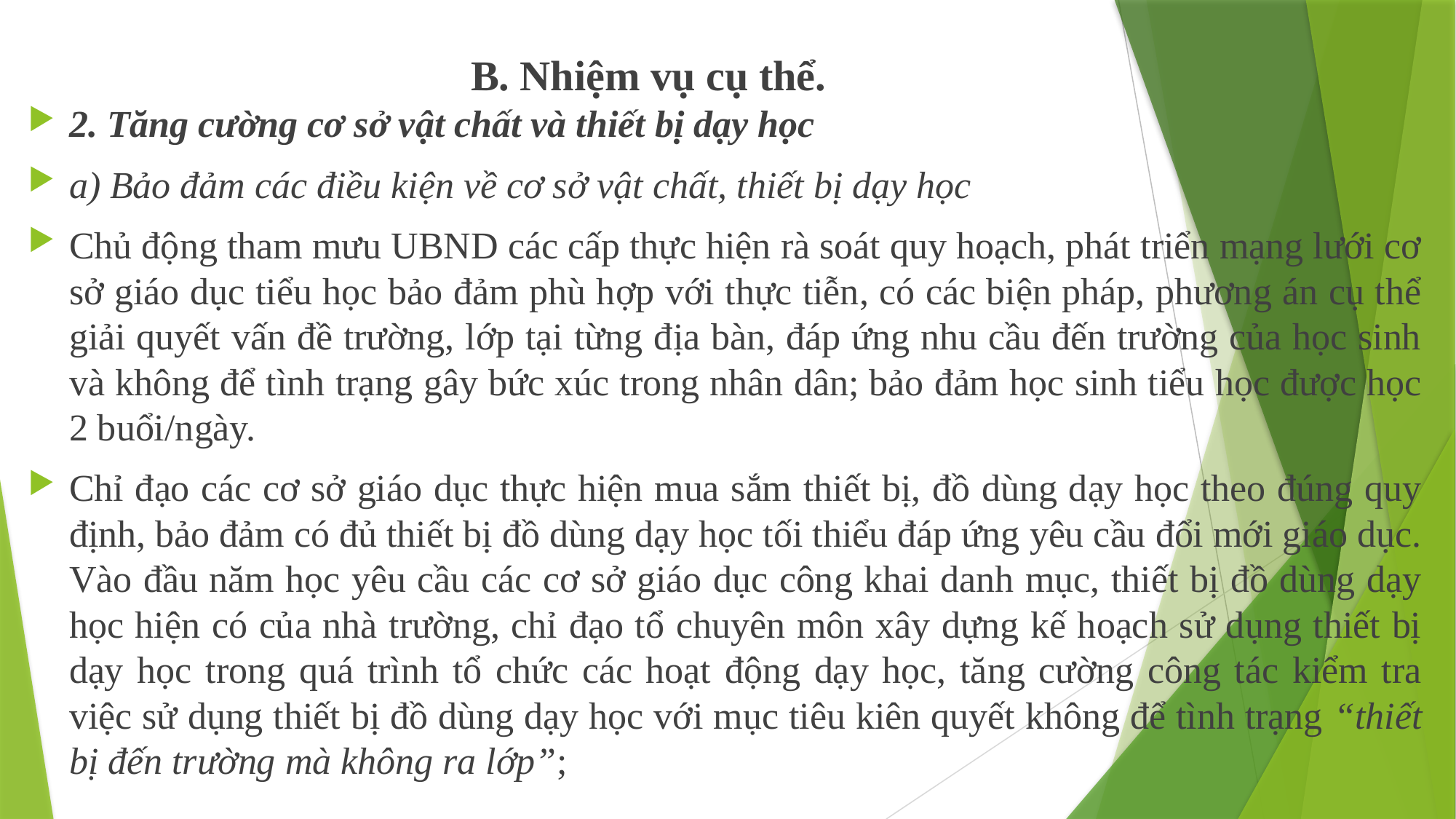

B. Nhiệm vụ cụ thể.
2. Tăng cường cơ sở vật chất và thiết bị dạy học
a) Bảo đảm các điều kiện về cơ sở vật chất, thiết bị dạy học
Chủ động tham mưu UBND các cấp thực hiện rà soát quy hoạch, phát triển mạng lưới cơ sở giáo dục tiểu học bảo đảm phù hợp với thực tiễn, có các biện pháp, phương án cụ thể giải quyết vấn đề trường, lớp tại từng địa bàn, đáp ứng nhu cầu đến trường của học sinh và không để tình trạng gây bức xúc trong nhân dân; bảo đảm học sinh tiểu học được học 2 buổi/ngày.
Chỉ đạo các cơ sở giáo dục thực hiện mua sắm thiết bị, đồ dùng dạy học theo đúng quy định, bảo đảm có đủ thiết bị đồ dùng dạy học tối thiểu đáp ứng yêu cầu đổi mới giáo dục. Vào đầu năm học yêu cầu các cơ sở giáo dục công khai danh mục, thiết bị đồ dùng dạy học hiện có của nhà trường, chỉ đạo tổ chuyên môn xây dựng kế hoạch sử dụng thiết bị dạy học trong quá trình tổ chức các hoạt động dạy học, tăng cường công tác kiểm tra việc sử dụng thiết bị đồ dùng dạy học với mục tiêu kiên quyết không để tình trạng “thiết bị đến trường mà không ra lớp”;